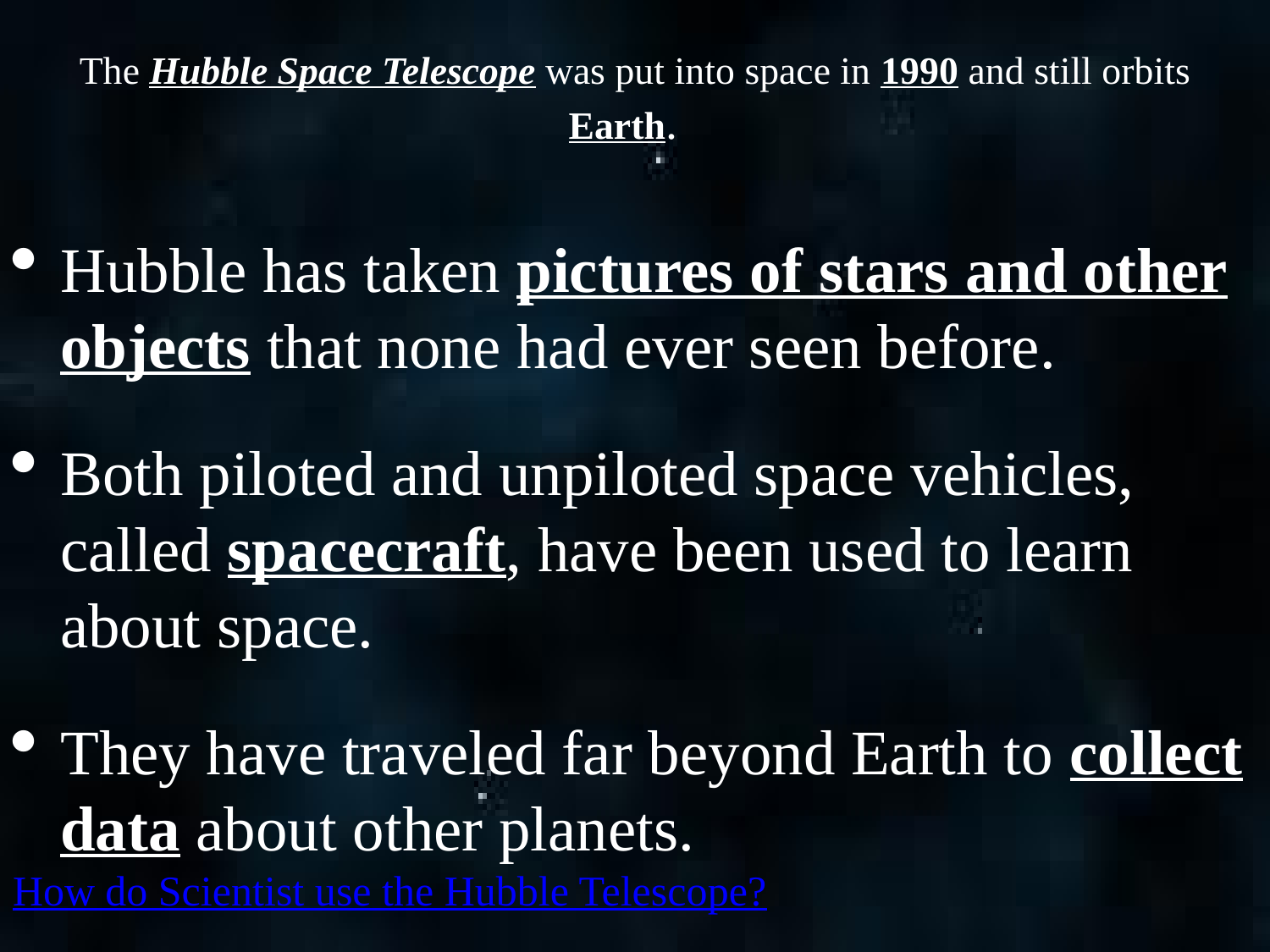

# The Hubble Space Telescope was put into space in 1990 and still orbits Earth.
Hubble has taken pictures of stars and other objects that none had ever seen before.

Both piloted and unpiloted space vehicles, called spacecraft, have been used to learn about space.

They have traveled far beyond Earth to collect data about other planets.
How do Scientist use the Hubble Telescope?